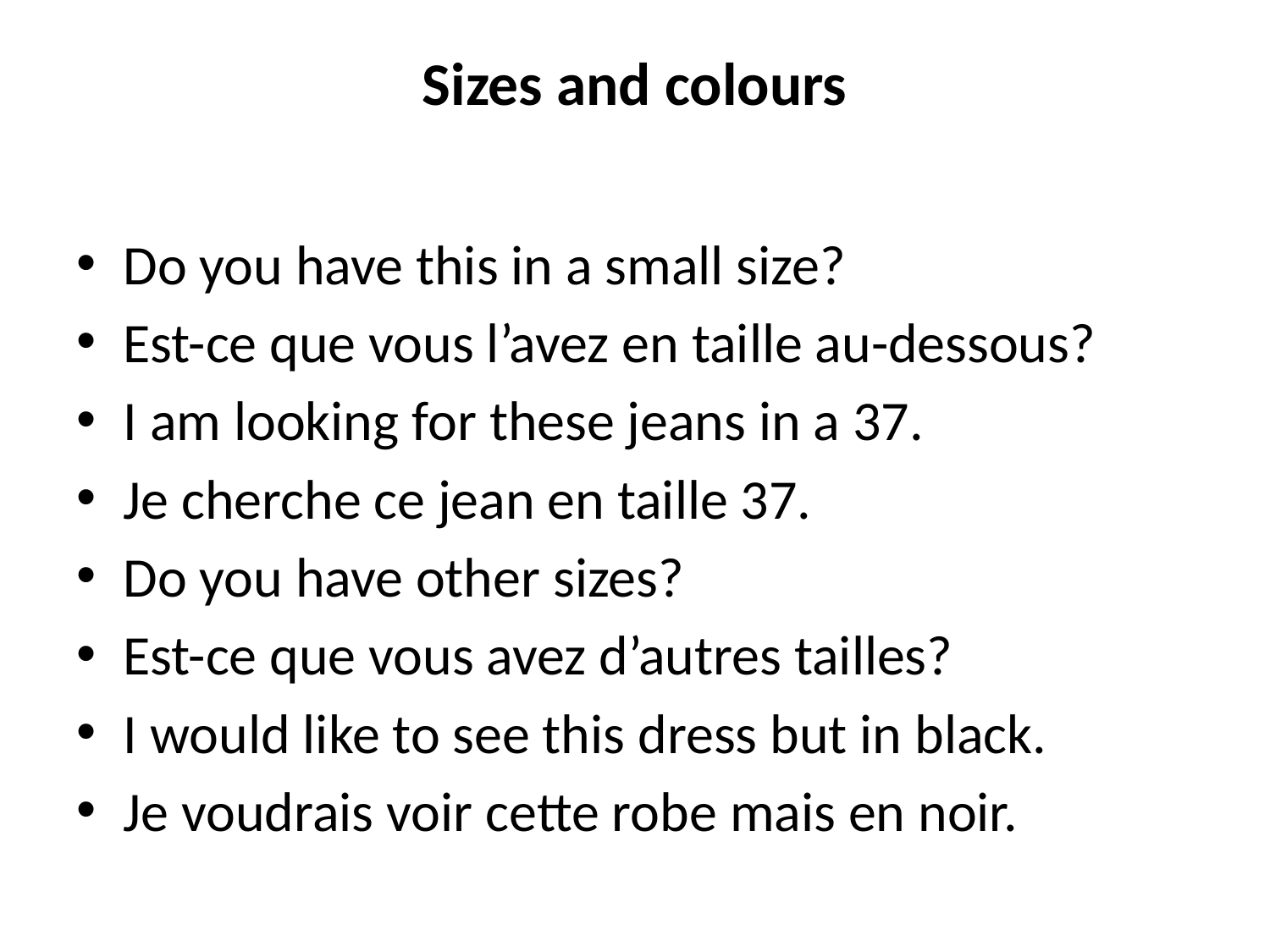

# Sizes and colours
Do you have this in a small size?
Est-ce que vous l’avez en taille au-dessous?
I am looking for these jeans in a 37.
Je cherche ce jean en taille 37.
Do you have other sizes?
Est-ce que vous avez d’autres tailles?
I would like to see this dress but in black.
Je voudrais voir cette robe mais en noir.